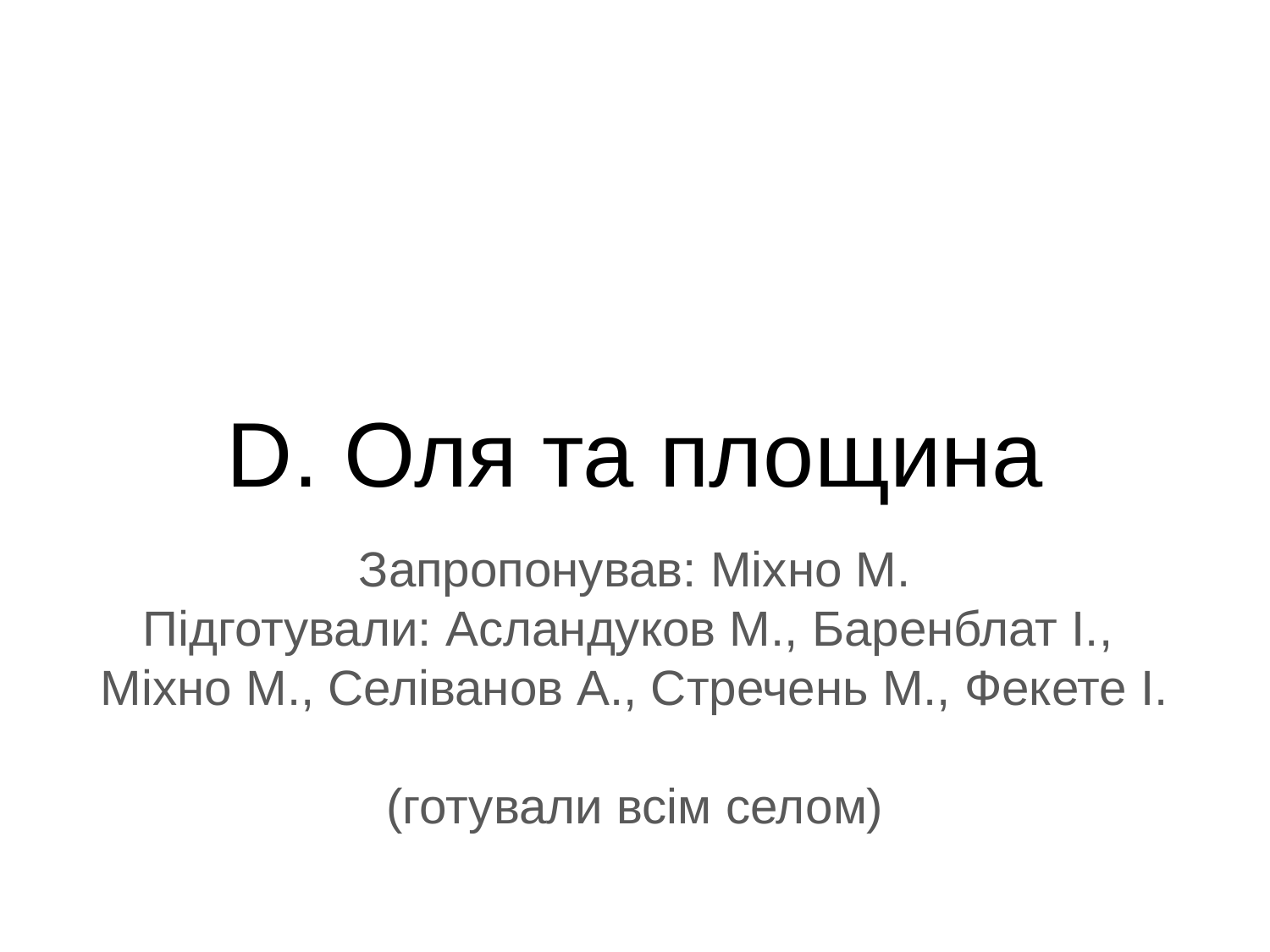

# D. Оля та площина
Запропонував: Міхно М.
Підготували: Асландуков М., Баренблат І.,
Міхно М., Селіванов А., Стречень М., Фекете І.

(готували всім селом)